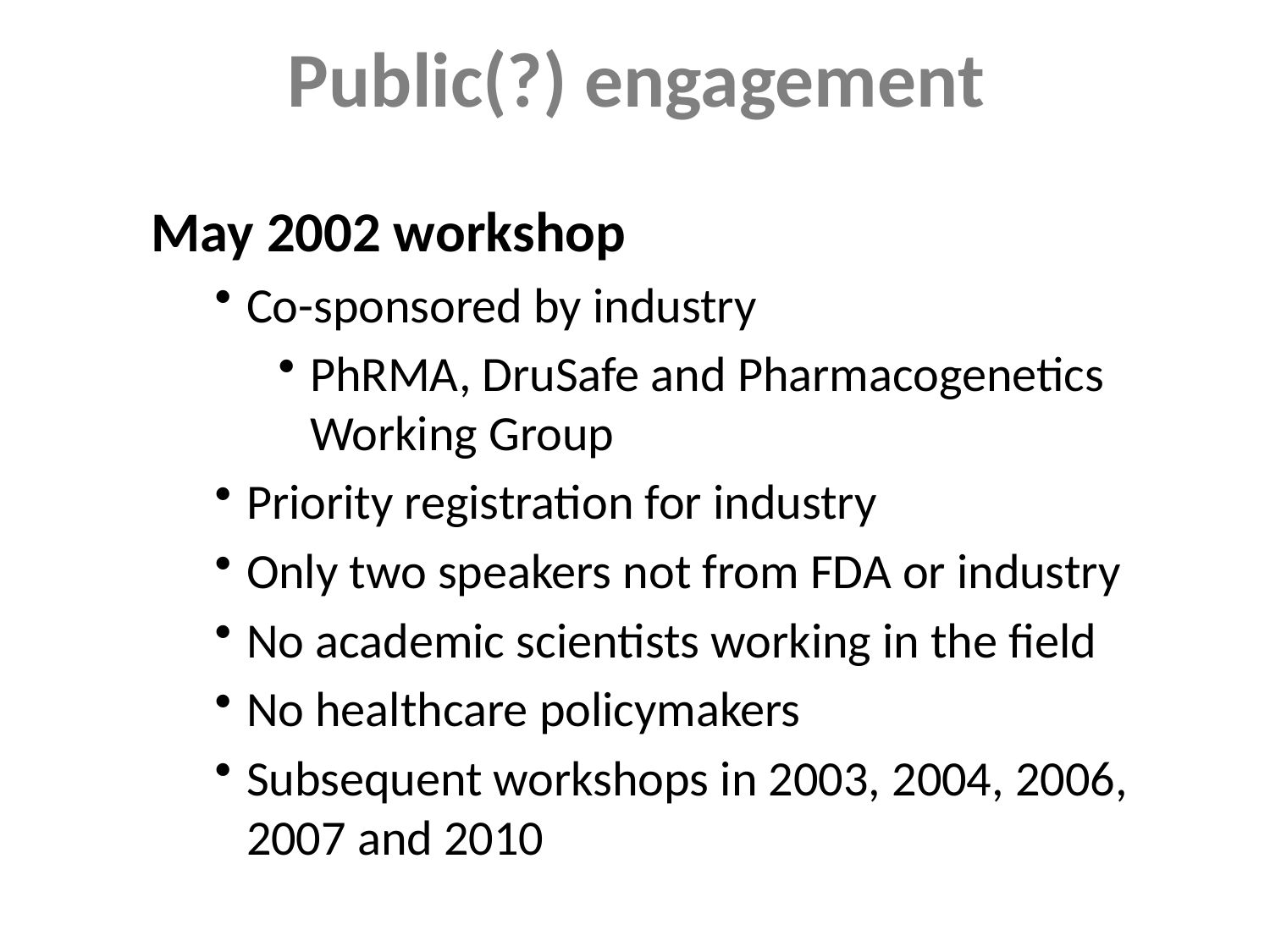

# Public(?) engagement

May 2002 workshop
Co-sponsored by industry
PhRMA, DruSafe and Pharmacogenetics Working Group
Priority registration for industry
Only two speakers not from FDA or industry
No academic scientists working in the field
No healthcare policymakers
Subsequent workshops in 2003, 2004, 2006, 2007 and 2010